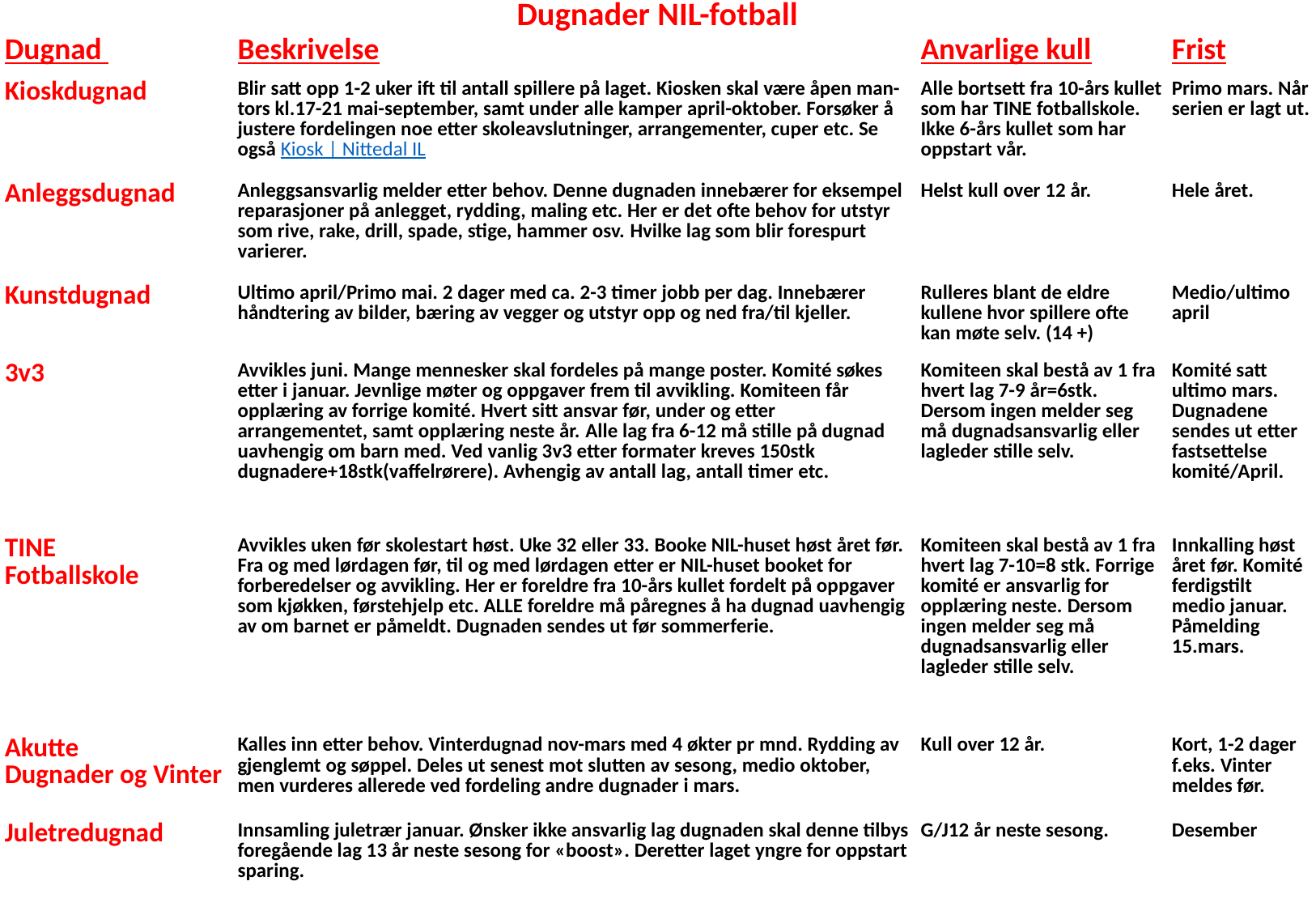

Dugnader NIL-fotball

| Dugnad | Beskrivelse | Anvarlige kull | Frist |
| --- | --- | --- | --- |
| Kioskdugnad | Blir satt opp 1-2 uker ift til antall spillere på laget. Kiosken skal være åpen man-tors kl.17-21 mai-september, samt under alle kamper april-oktober. Forsøker å justere fordelingen noe etter skoleavslutninger, arrangementer, cuper etc. Se også Kiosk | Nittedal IL | Alle bortsett fra 10-års kullet som har TINE fotballskole. Ikke 6-års kullet som har oppstart vår. | Primo mars. Når serien er lagt ut. |
| Anleggsdugnad | Anleggsansvarlig melder etter behov. Denne dugnaden innebærer for eksempel reparasjoner på anlegget, rydding, maling etc. Her er det ofte behov for utstyr som rive, rake, drill, spade, stige, hammer osv. Hvilke lag som blir forespurt varierer. | Helst kull over 12 år. | Hele året. |
| Kunstdugnad | Ultimo april/Primo mai. 2 dager med ca. 2-3 timer jobb per dag. Innebærer håndtering av bilder, bæring av vegger og utstyr opp og ned fra/til kjeller. | Rulleres blant de eldre kullene hvor spillere ofte kan møte selv. (14 +) | Medio/ultimo april |
| 3v3 | Avvikles juni. Mange mennesker skal fordeles på mange poster. Komité søkes etter i januar. Jevnlige møter og oppgaver frem til avvikling. Komiteen får opplæring av forrige komité. Hvert sitt ansvar før, under og etter arrangementet, samt opplæring neste år. Alle lag fra 6-12 må stille på dugnad uavhengig om barn med. Ved vanlig 3v3 etter formater kreves 150stk dugnadere+18stk(vaffelrørere). Avhengig av antall lag, antall timer etc. | Komiteen skal bestå av 1 fra hvert lag 7-9 år=6stk. Dersom ingen melder seg må dugnadsansvarlig eller lagleder stille selv. | Komité satt ultimo mars. Dugnadene sendes ut etter fastsettelse komité/April. |
| TINE Fotballskole | Avvikles uken før skolestart høst. Uke 32 eller 33. Booke NIL-huset høst året før. Fra og med lørdagen før, til og med lørdagen etter er NIL-huset booket for forberedelser og avvikling. Her er foreldre fra 10-års kullet fordelt på oppgaver som kjøkken, førstehjelp etc. ALLE foreldre må påregnes å ha dugnad uavhengig av om barnet er påmeldt. Dugnaden sendes ut før sommerferie. | Komiteen skal bestå av 1 fra hvert lag 7-10=8 stk. Forrige komité er ansvarlig for opplæring neste. Dersom ingen melder seg må dugnadsansvarlig eller lagleder stille selv. | Innkalling høst året før. Komité ferdigstilt medio januar. Påmelding 15.mars. |
| Akutte Dugnader og Vinter | Kalles inn etter behov. Vinterdugnad nov-mars med 4 økter pr mnd. Rydding av gjenglemt og søppel. Deles ut senest mot slutten av sesong, medio oktober, men vurderes allerede ved fordeling andre dugnader i mars. | Kull over 12 år. | Kort, 1-2 dager f.eks. Vinter meldes før. |
| Juletredugnad | Innsamling juletrær januar. Ønsker ikke ansvarlig lag dugnaden skal denne tilbys foregående lag 13 år neste sesong for «boost». Deretter laget yngre for oppstart sparing. | G/J12 år neste sesong. | Desember |